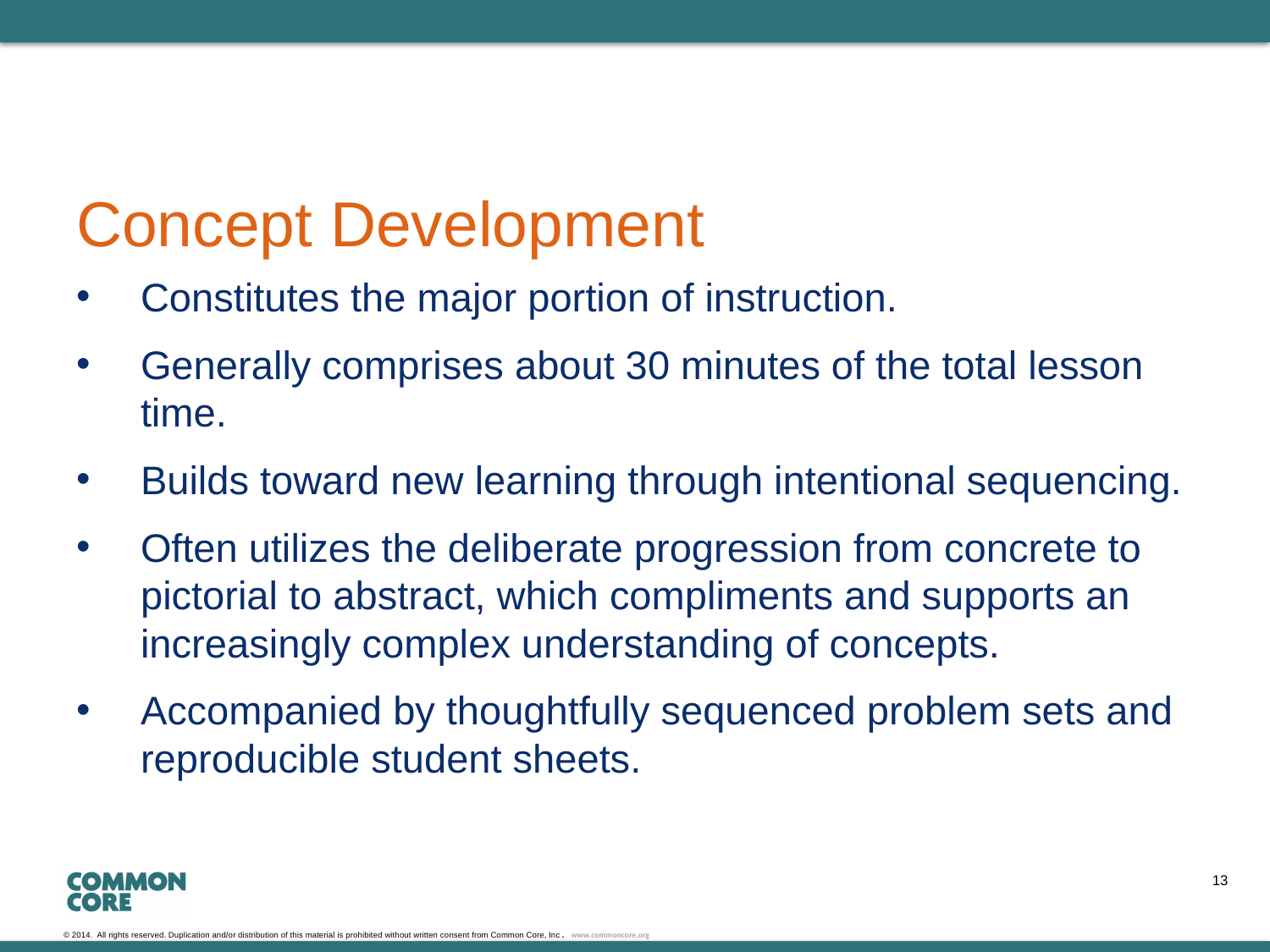

# Concept Development
Constitutes the major portion of instruction.
Generally comprises about 30 minutes of the total lesson time.
Builds toward new learning through intentional sequencing.
Often utilizes the deliberate progression from concrete to pictorial to abstract, which compliments and supports an increasingly complex understanding of concepts.
Accompanied by thoughtfully sequenced problem sets and reproducible student sheets.
13